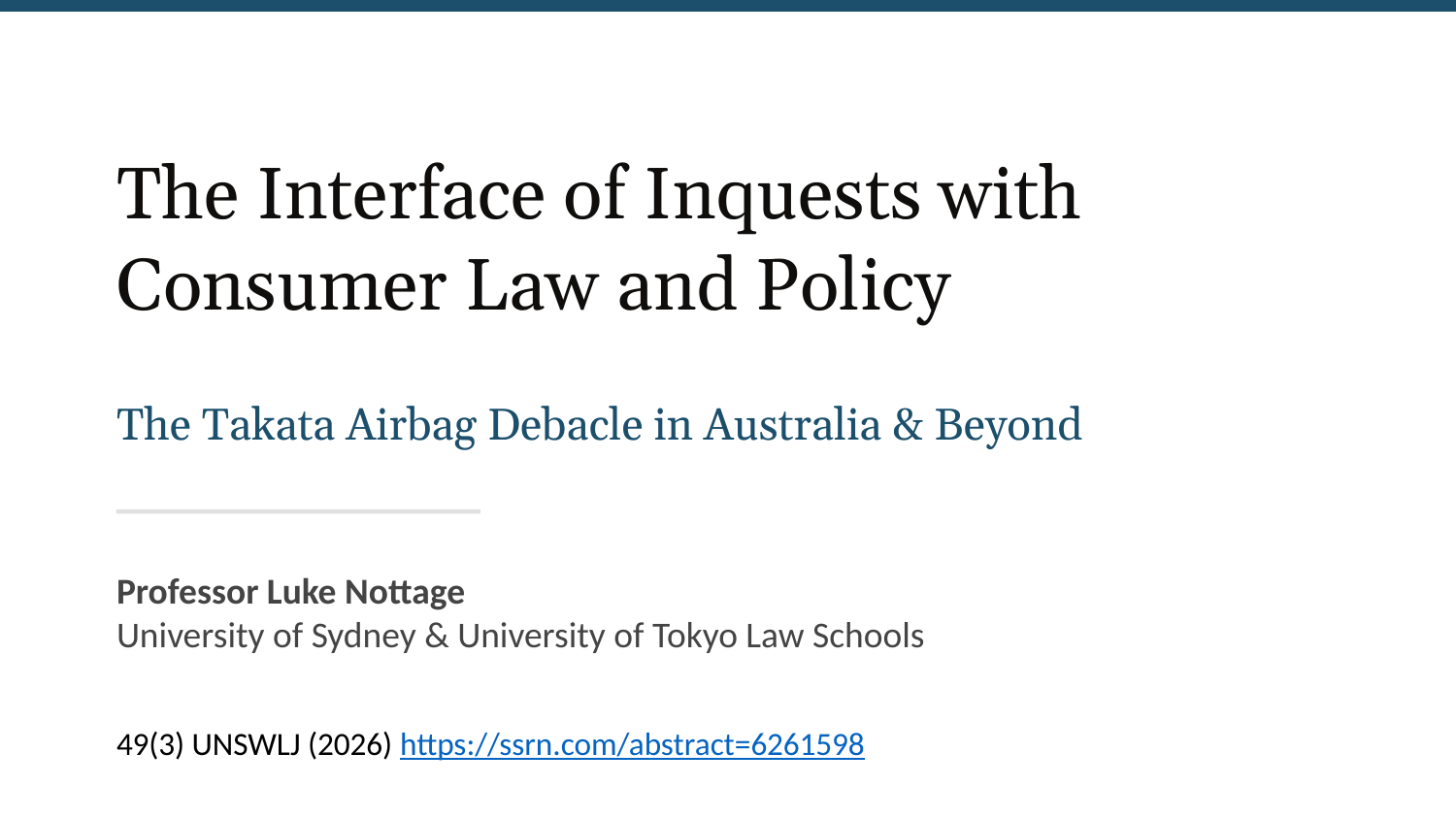

The Interface of Inquests with
Consumer Law and Policy
The Takata Airbag Debacle in Australia & Beyond

Professor Luke Nottage
University of Sydney & University of Tokyo Law Schools
49(3) UNSWLJ (2026) https://ssrn.com/abstract=6261598